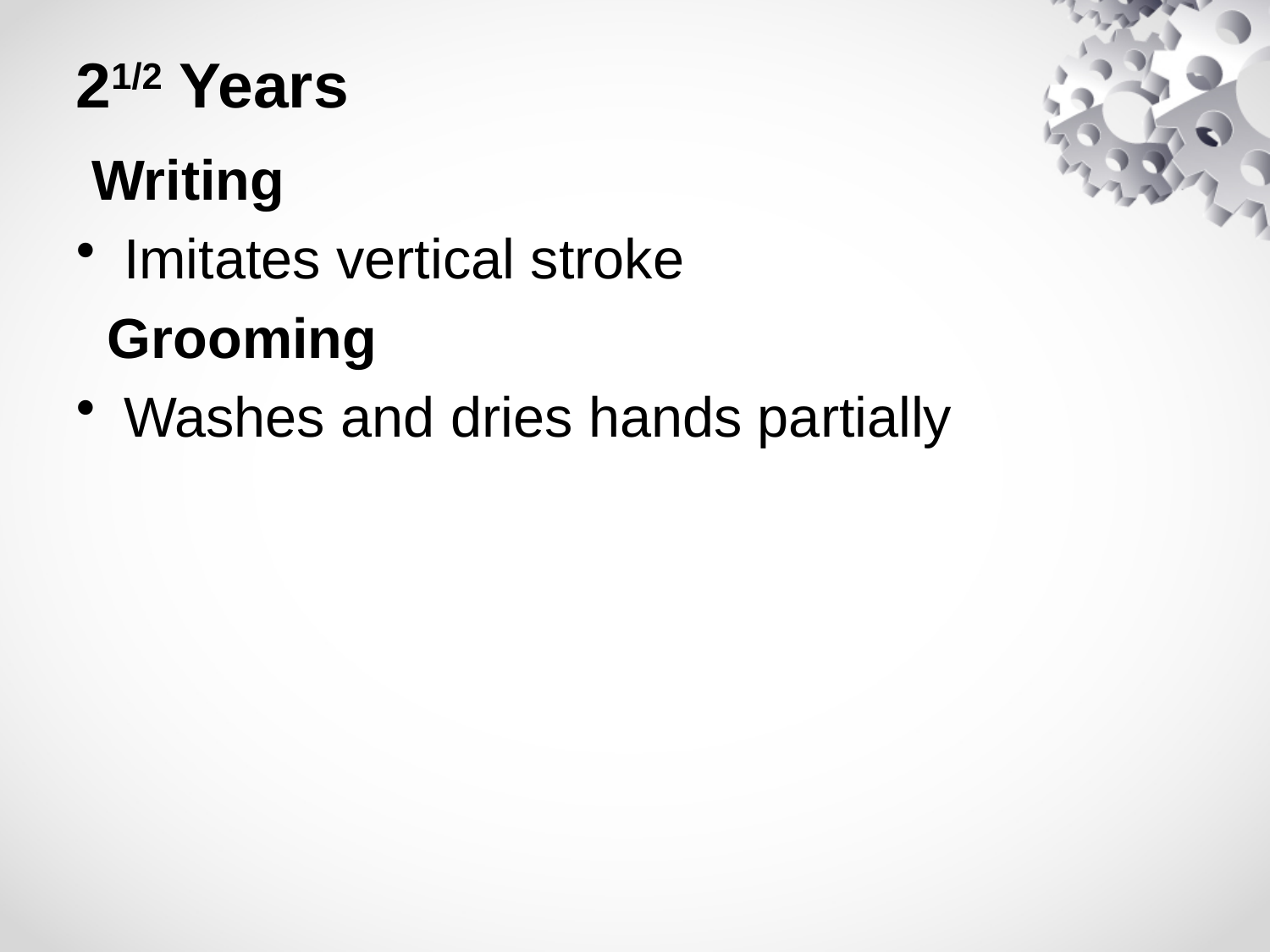

# 21/2 Years
 Writing
Imitates vertical stroke
  Grooming
Washes and dries hands partially